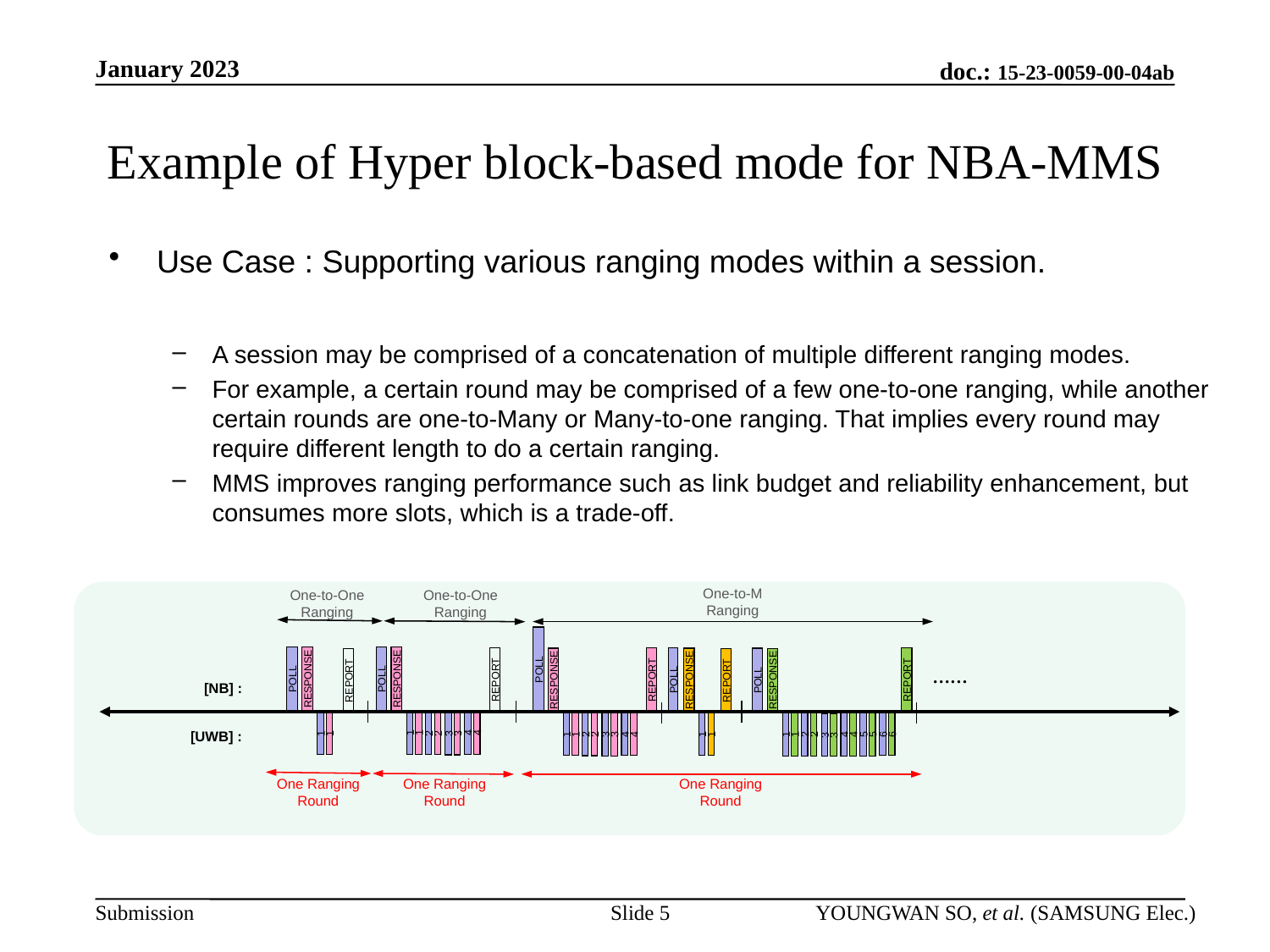

January 2023
# Example of Hyper block-based mode for NBA-MMS
Use Case : Supporting various ranging modes within a session.

A session may be comprised of a concatenation of multiple different ranging modes.
For example, a certain round may be comprised of a few one-to-one ranging, while another certain rounds are one-to-Many or Many-to-one ranging. That implies every round may require different length to do a certain ranging.
MMS improves ranging performance such as link budget and reliability enhancement, but consumes more slots, which is a trade-off.

One-to-M Ranging
One-to-One Ranging
One-to-One Ranging
POLL
POLL
POLL
RESPONSE
RESPONSE
POLL
REPORT
REPORT
REPORT
POLL
RESPONSE
RESPONSE
RESPONSE
REPORT
REPORT
……
[NB] :
1
1
4
4
2
2
1
1
3
3
6
6
1
1
4
4
1
1
2
2
5
5
3
3
1
1
4
4
2
2
3
3
[UWB] :
One Ranging
Round
One Ranging Round
One Ranging Round
Slide 5
YOUNGWAN SO, et al. (SAMSUNG Elec.)